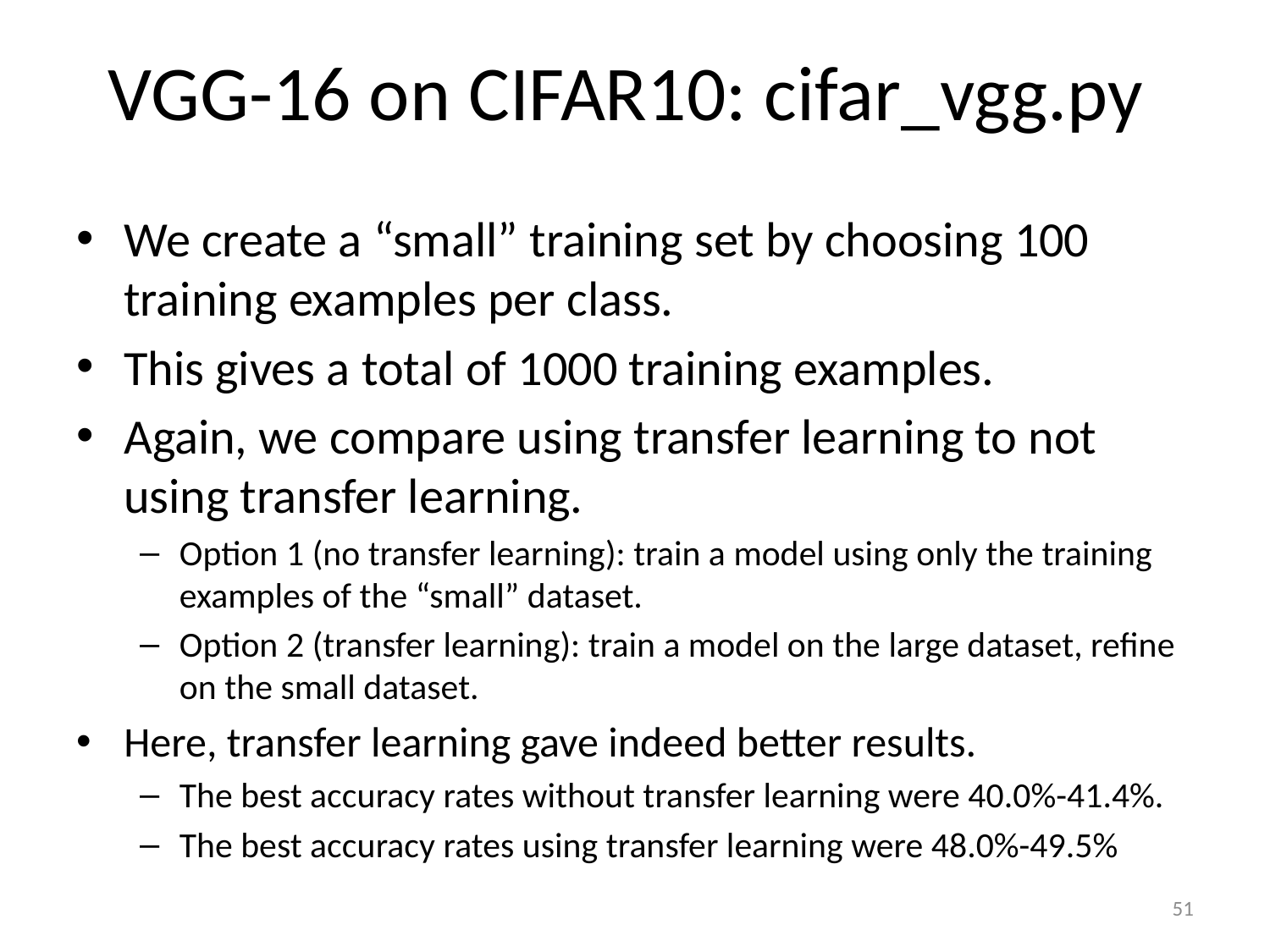

# VGG-16 on CIFAR10: cifar_vgg.py
We create a “small” training set by choosing 100 training examples per class.
This gives a total of 1000 training examples.
Again, we compare using transfer learning to not using transfer learning.
Option 1 (no transfer learning): train a model using only the training examples of the “small” dataset.
Option 2 (transfer learning): train a model on the large dataset, refine on the small dataset.
Here, transfer learning gave indeed better results.
The best accuracy rates without transfer learning were 40.0%-41.4%.
The best accuracy rates using transfer learning were 48.0%-49.5%

51